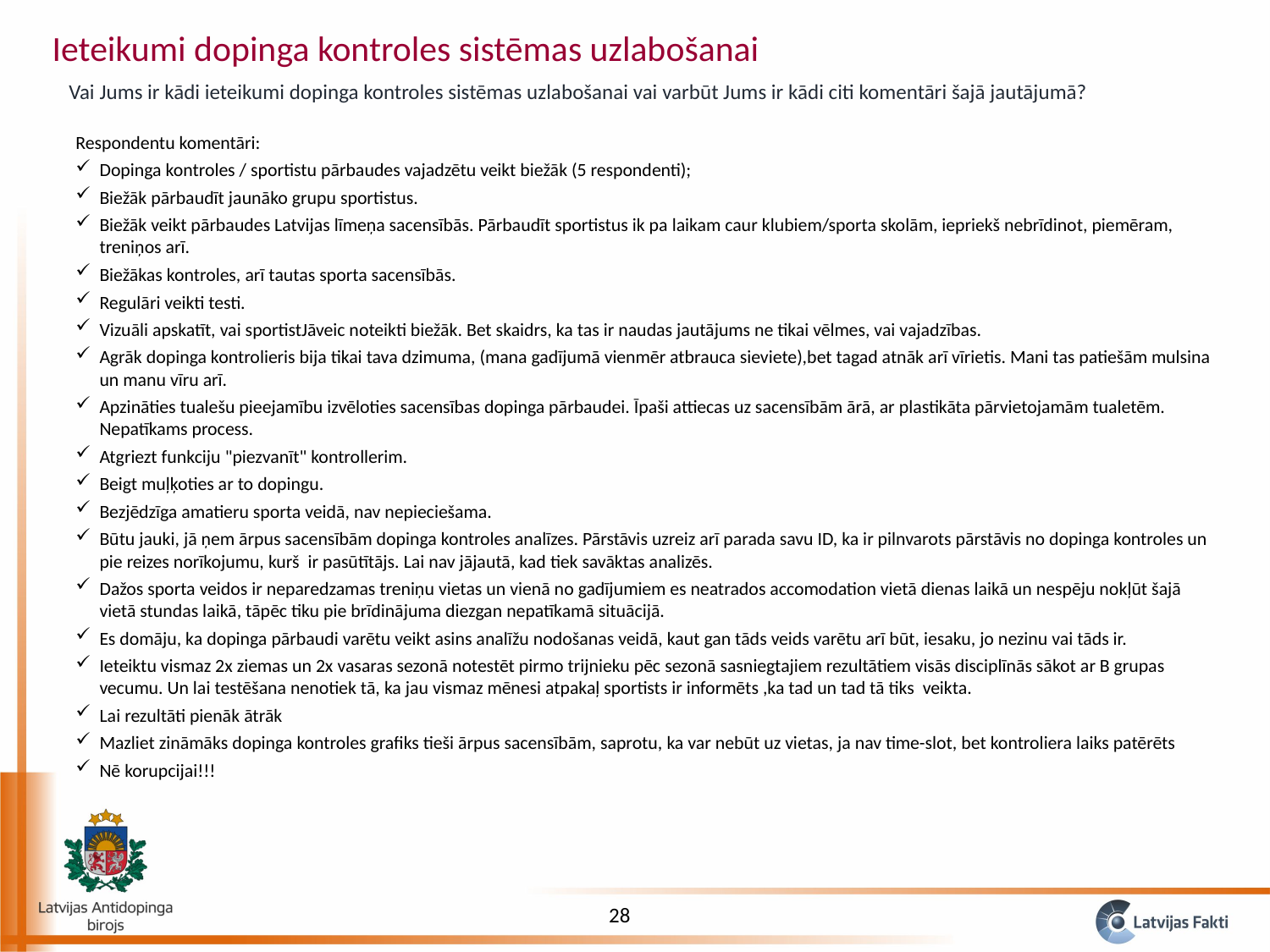

Ieteikumi dopinga kontroles sistēmas uzlabošanai
Vai Jums ir kādi ieteikumi dopinga kontroles sistēmas uzlabošanai vai varbūt Jums ir kādi citi komentāri šajā jautājumā?
Respondentu komentāri:
Dopinga kontroles / sportistu pārbaudes vajadzētu veikt biežāk (5 respondenti);
Biežāk pārbaudīt jaunāko grupu sportistus.
Biežāk veikt pārbaudes Latvijas līmeņa sacensībās. Pārbaudīt sportistus ik pa laikam caur klubiem/sporta skolām, iepriekš nebrīdinot, piemēram, treniņos arī.
Biežākas kontroles, arī tautas sporta sacensībās.
Regulāri veikti testi.
Vizuāli apskatīt, vai sportistJāveic noteikti biežāk. Bet skaidrs, ka tas ir naudas jautājums ne tikai vēlmes, vai vajadzības.
Agrāk dopinga kontrolieris bija tikai tava dzimuma, (mana gadījumā vienmēr atbrauca sieviete),bet tagad atnāk arī vīrietis. Mani tas patiešām mulsina un manu vīru arī.
Apzināties tualešu pieejamību izvēloties sacensības dopinga pārbaudei. Īpaši attiecas uz sacensībām ārā, ar plastikāta pārvietojamām tualetēm. Nepatīkams process.
Atgriezt funkciju "piezvanīt" kontrollerim.
Beigt muļķoties ar to dopingu.
Bezjēdzīga amatieru sporta veidā, nav nepieciešama.
Būtu jauki, jā ņem ārpus sacensībām dopinga kontroles analīzes. Pārstāvis uzreiz arī parada savu ID, ka ir pilnvarots pārstāvis no dopinga kontroles un pie reizes norīkojumu, kurš  ir pasūtītājs. Lai nav jājautā, kad tiek savāktas analizēs.
Dažos sporta veidos ir neparedzamas treniņu vietas un vienā no gadījumiem es neatrados accomodation vietā dienas laikā un nespēju nokļūt šajā vietā stundas laikā, tāpēc tiku pie brīdinājuma diezgan nepatīkamā situācijā.
Es domāju, ka dopinga pārbaudi varētu veikt asins analīžu nodošanas veidā, kaut gan tāds veids varētu arī būt, iesaku, jo nezinu vai tāds ir.
Ieteiktu vismaz 2x ziemas un 2x vasaras sezonā notestēt pirmo trijnieku pēc sezonā sasniegtajiem rezultātiem visās disciplīnās sākot ar B grupas vecumu. Un lai testēšana nenotiek tā, ka jau vismaz mēnesi atpakaļ sportists ir informēts ,ka tad un tad tā tiks  veikta.
Lai rezultāti pienāk ātrāk
Mazliet zināmāks dopinga kontroles grafiks tieši ārpus sacensībām, saprotu, ka var nebūt uz vietas, ja nav time-slot, bet kontroliera laiks patērēts
Nē korupcijai!!!
28